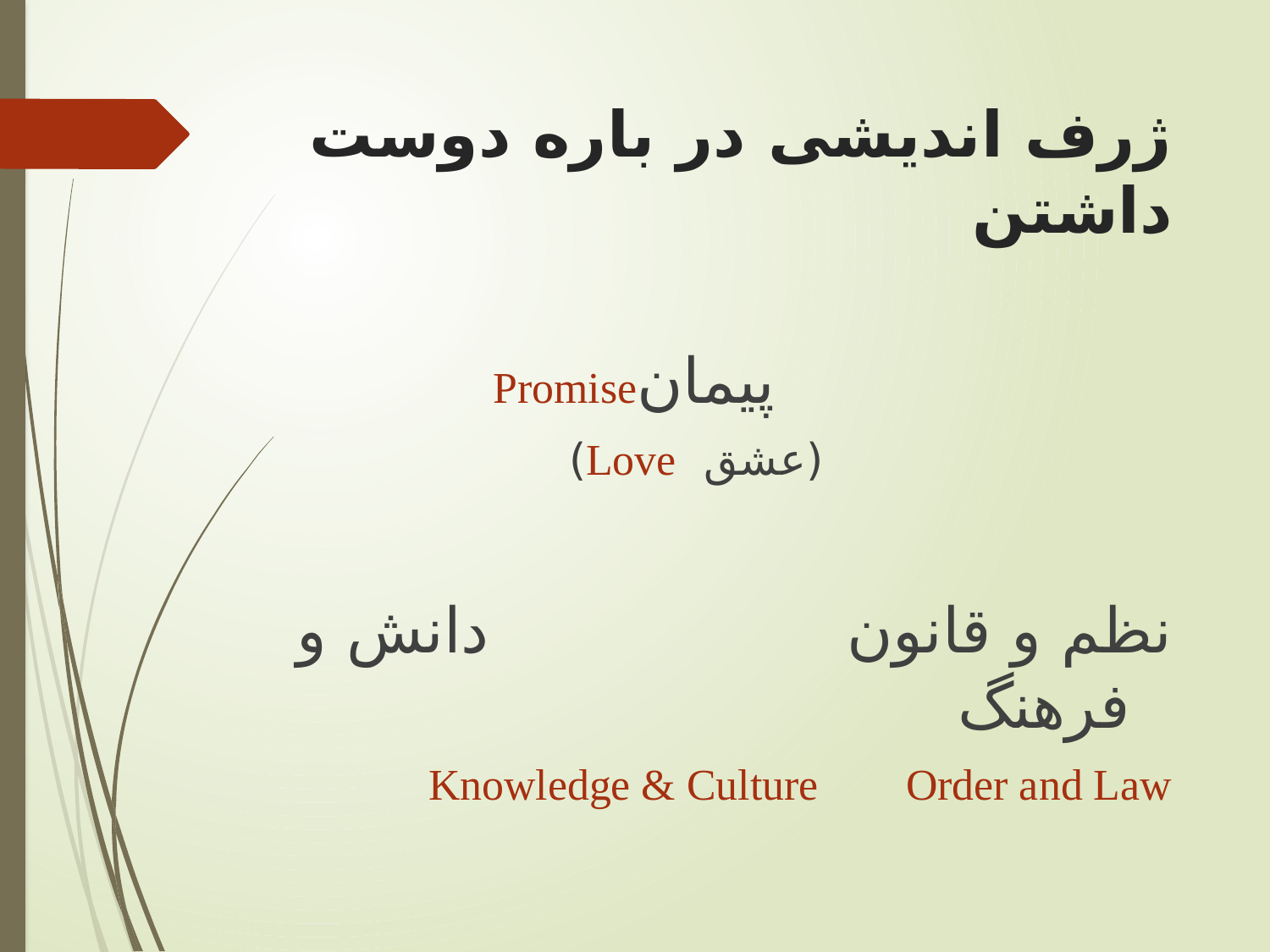

# ژرف انديشی در باره دوست داشتن

                    پيمانPromise
                         (عشق  Love)

نظم و قانون                  دانش و فرهنگ
Knowledge & Culture        Order and Law